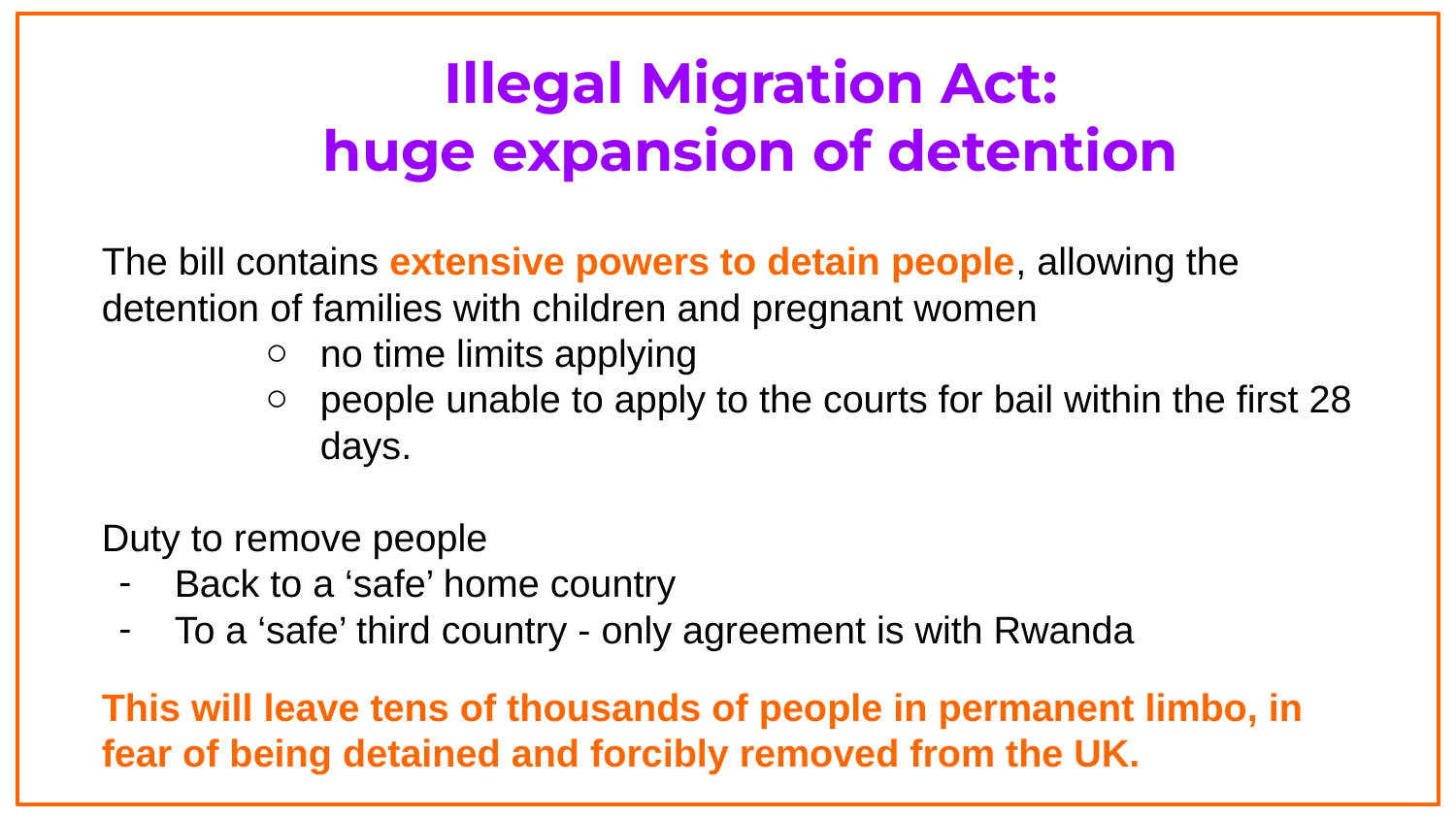

Illegal Migration Act:
huge expansion of detention

The bill contains extensive powers to detain people, allowing the detention of families with children and pregnant women
no time limits applying
people unable to apply to the courts for bail within the first 28 days.

Duty to remove people
Back to a ‘safe’ home country
To a ‘safe’ third country - only agreement is with Rwanda

This will leave tens of thousands of people in permanent limbo, in fear of being detained and forcibly removed from the UK.